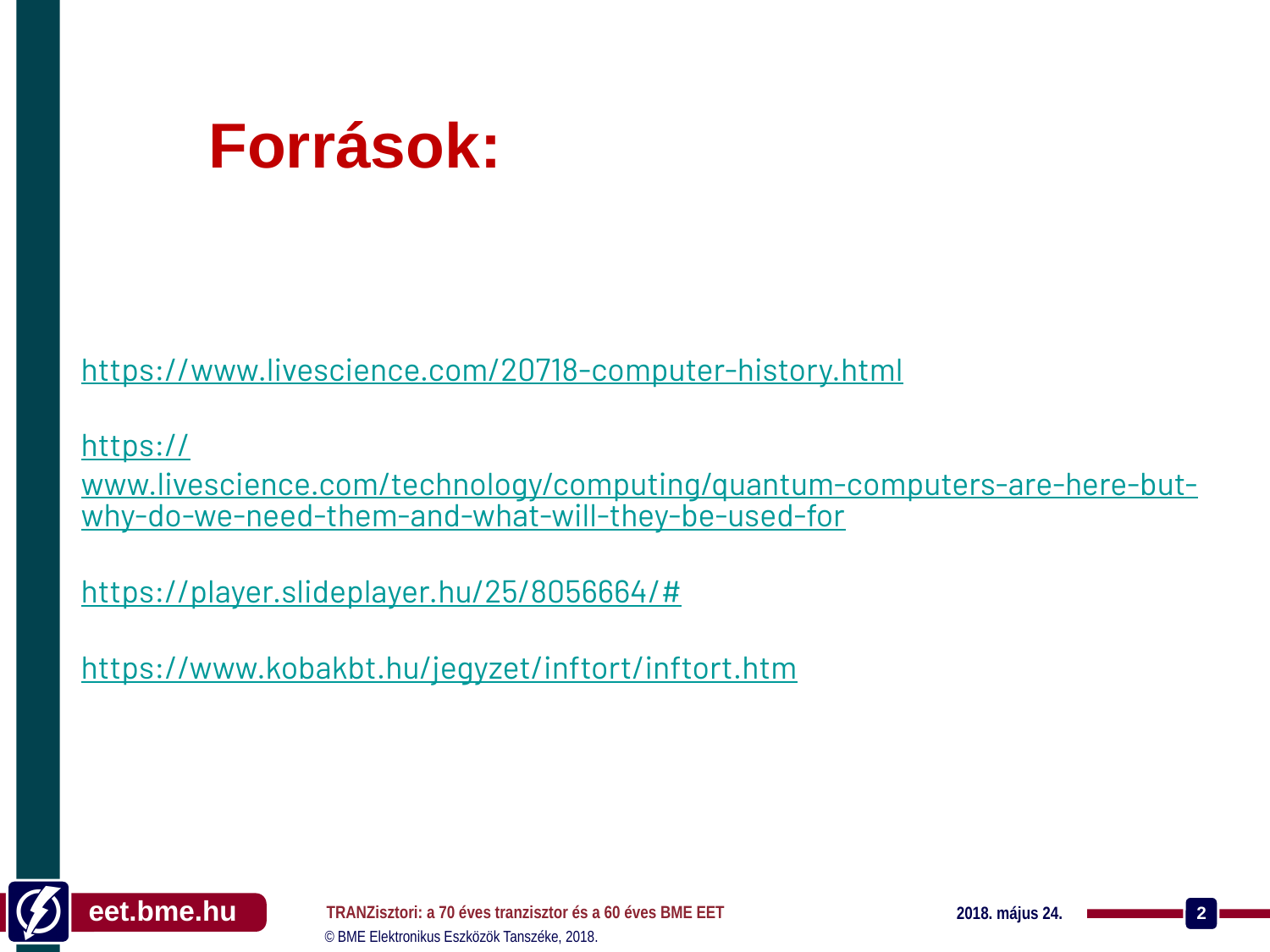

Források:

https://www.livescience.com/20718-computer-history.html

https://www.livescience.com/technology/computing/quantum-computers-are-here-but-why-do-we-need-them-and-what-will-they-be-used-for

https://player.slideplayer.hu/25/8056664/#

https://www.kobakbt.hu/jegyzet/inftort/inftort.htm
TRANZisztori: a 70 éves tranzisztor és a 60 éves BME EET
2018. május 24.
2